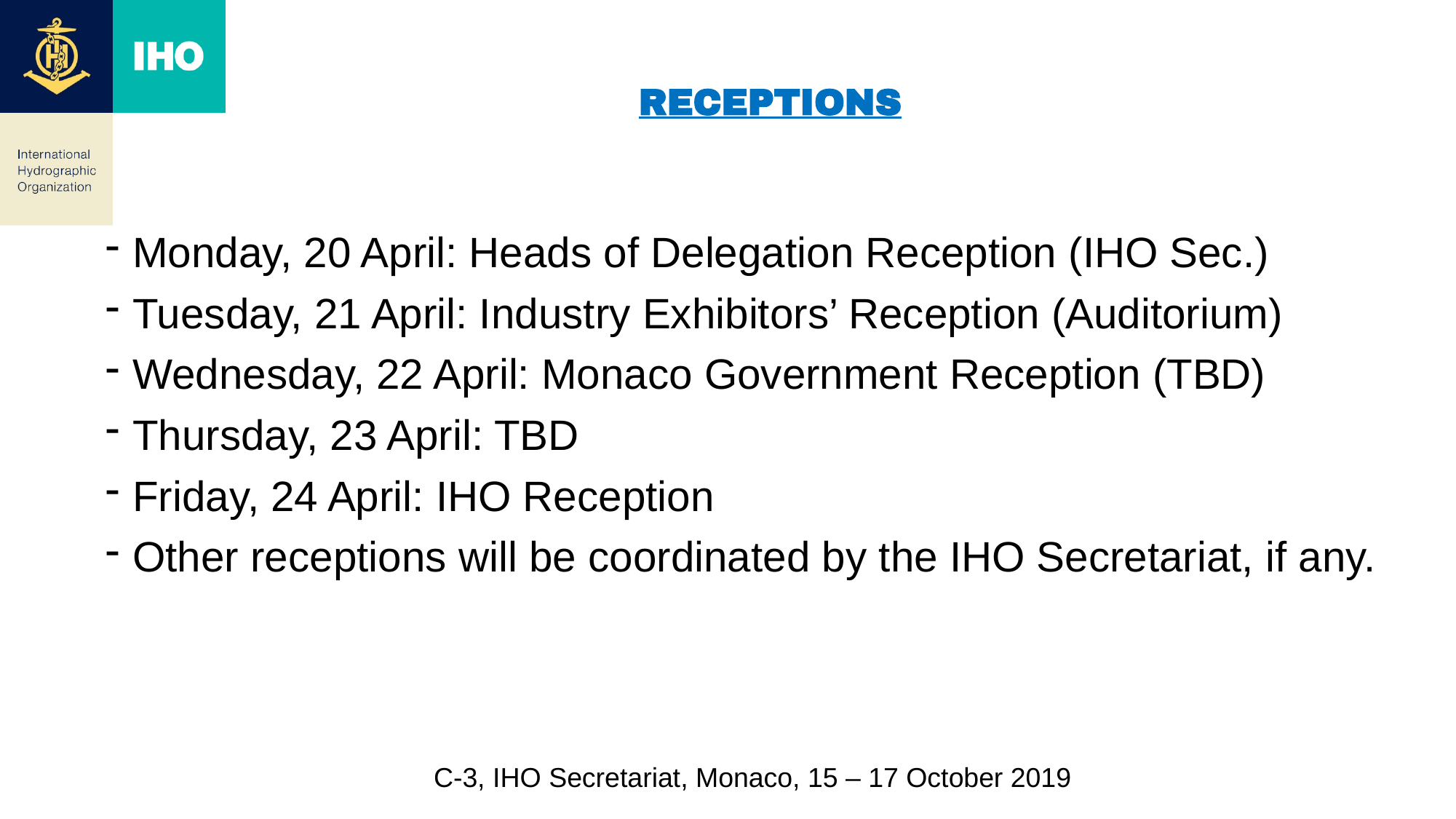

# RECEPTIONS
Monday, 20 April: Heads of Delegation Reception (IHO Sec.)
Tuesday, 21 April: Industry Exhibitors’ Reception (Auditorium)
Wednesday, 22 April: Monaco Government Reception (TBD)
Thursday, 23 April: TBD
Friday, 24 April: IHO Reception
Other receptions will be coordinated by the IHO Secretariat, if any.
C-3, IHO Secretariat, Monaco, 15 – 17 October 2019